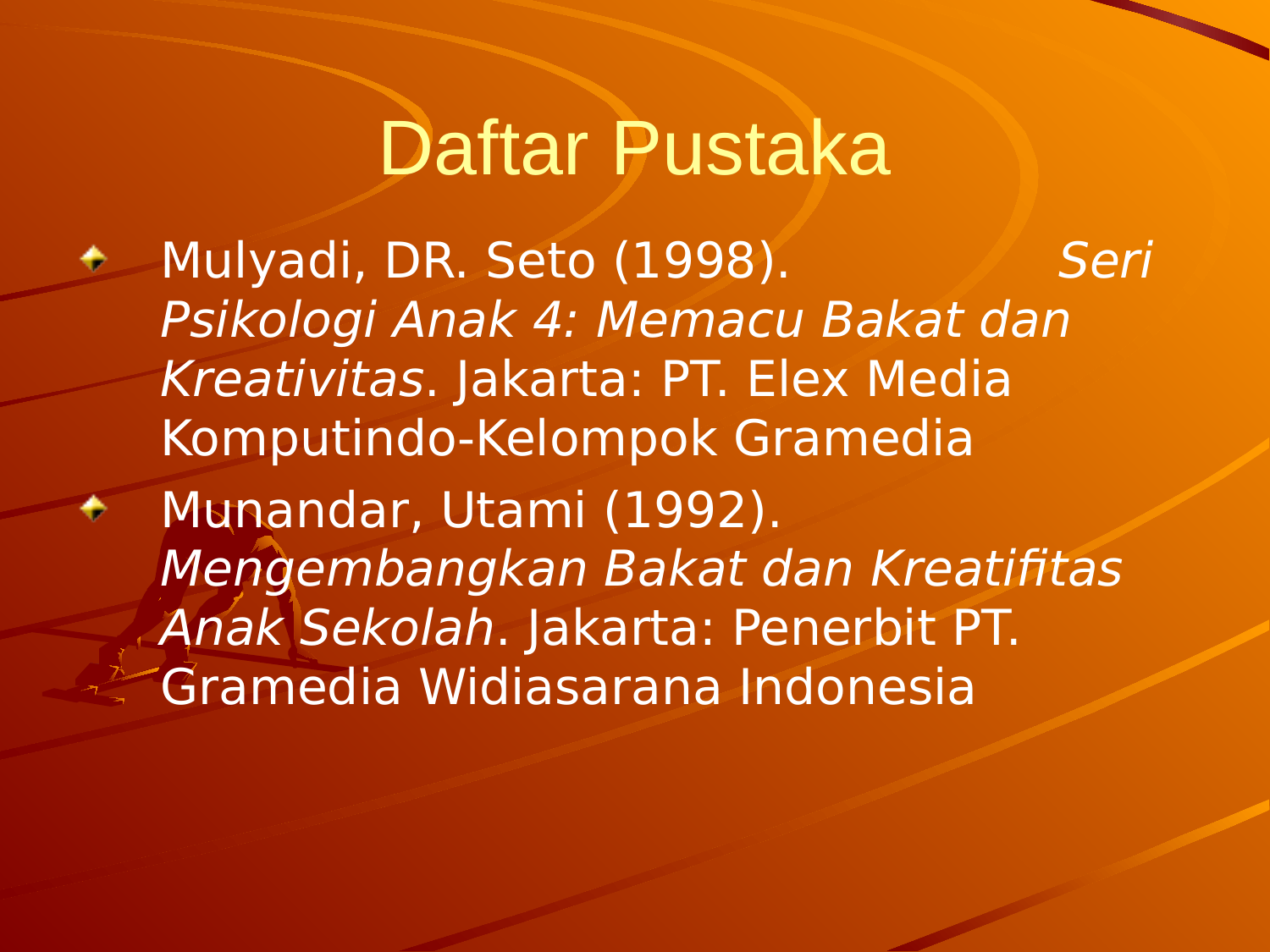

Daftar Pustaka
Mulyadi, DR. Seto (1998).                 Seri Psikologi Anak 4: Memacu Bakat dan Kreativitas. Jakarta: PT. Elex Media Komputindo-Kelompok Gramedia
Munandar, Utami (1992). Mengembangkan Bakat dan Kreatifitas Anak Sekolah. Jakarta: Penerbit PT. Gramedia Widiasarana Indonesia